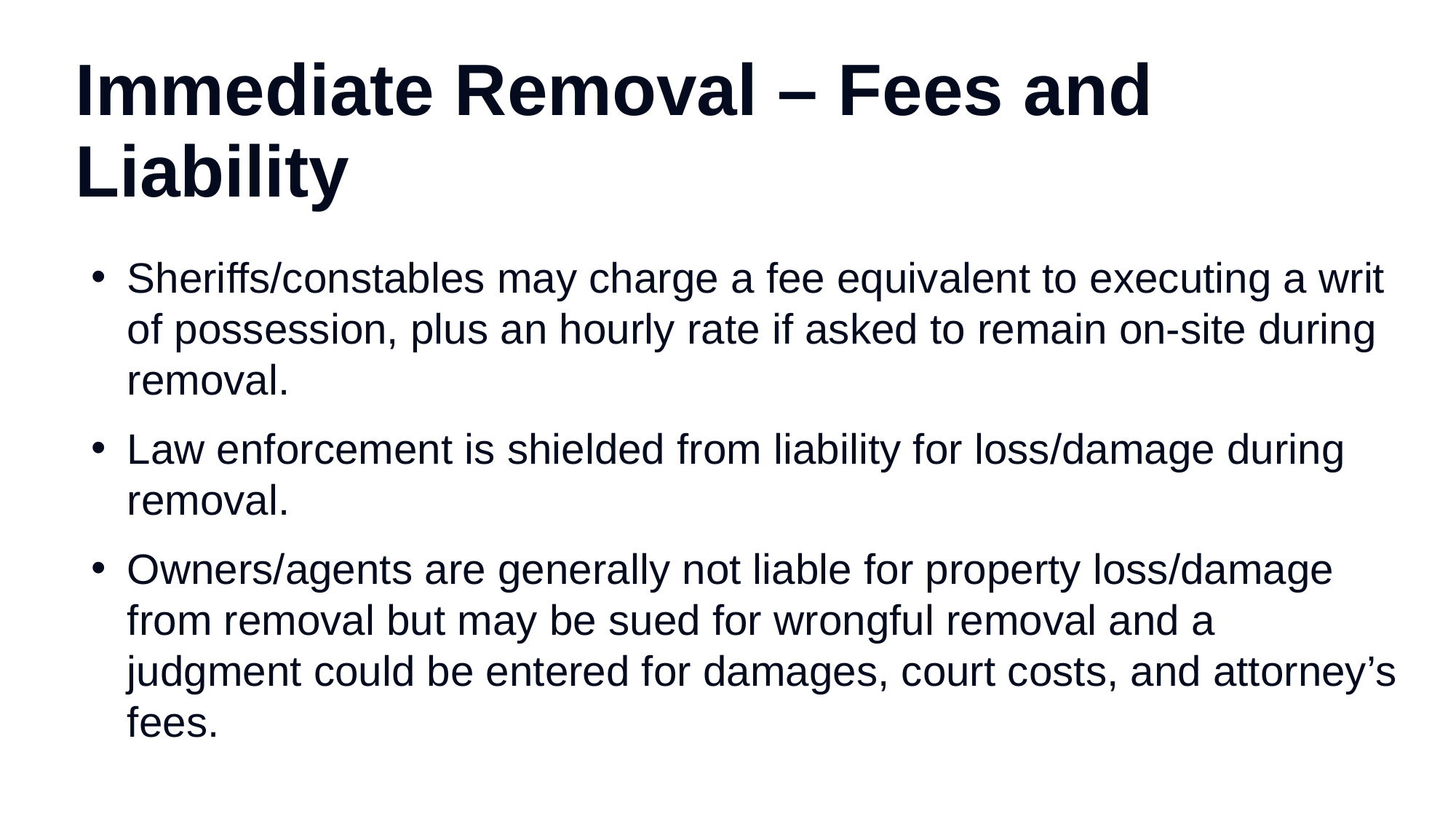

Immediate Removal – Fees and Liability
Sheriffs/constables may charge a fee equivalent to executing a writ of possession, plus an hourly rate if asked to remain on-site during removal.
Law enforcement is shielded from liability for loss/damage during removal.
Owners/agents are generally not liable for property loss/damage from removal but may be sued for wrongful removal and a judgment could be entered for damages, court costs, and attorney’s fees.